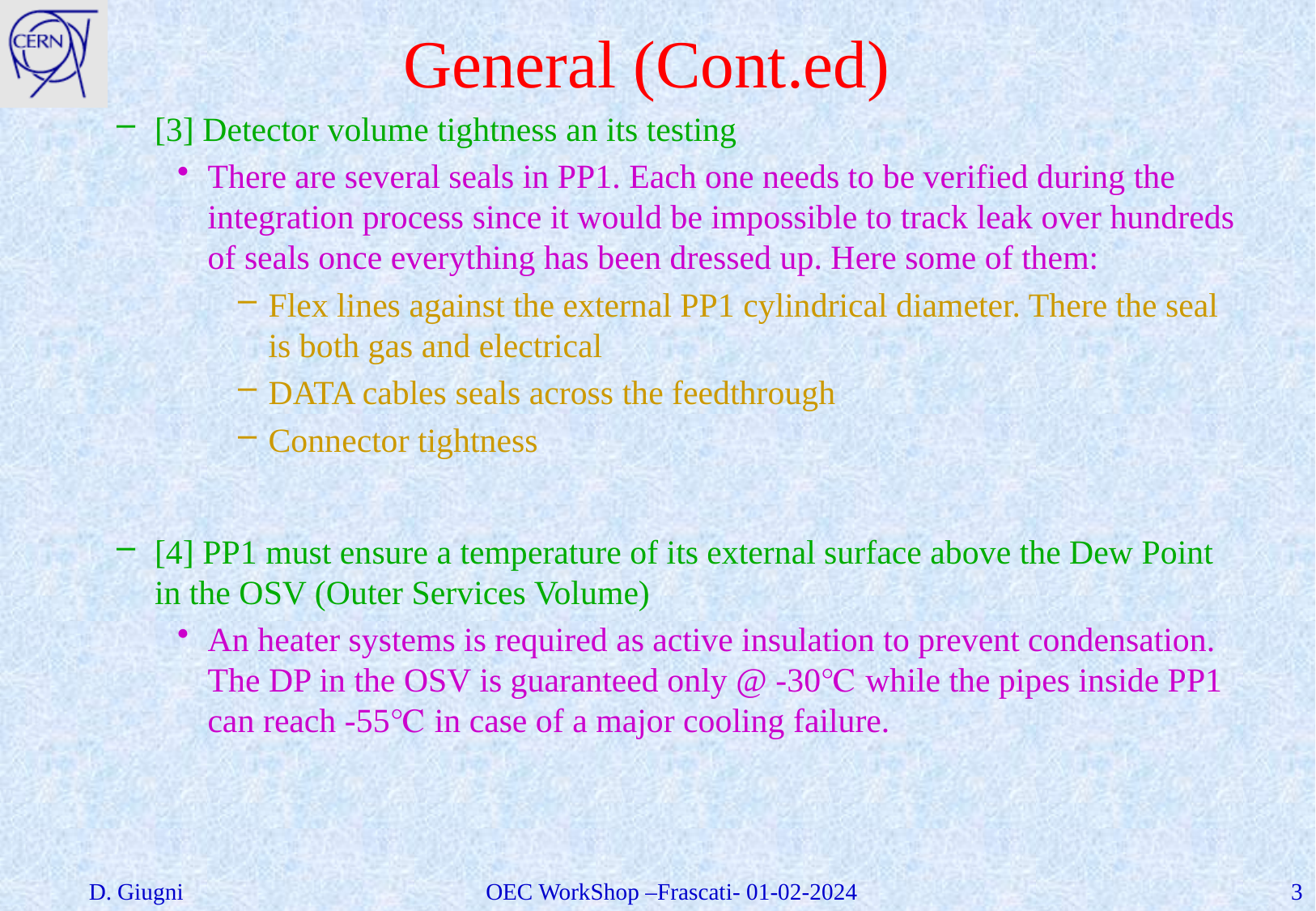

# General (Cont.ed)
[3] Detector volume tightness an its testing
There are several seals in PP1. Each one needs to be verified during the integration process since it would be impossible to track leak over hundreds of seals once everything has been dressed up. Here some of them:
Flex lines against the external PP1 cylindrical diameter. There the seal is both gas and electrical
DATA cables seals across the feedthrough
Connector tightness

[4] PP1 must ensure a temperature of its external surface above the Dew Point in the OSV (Outer Services Volume)
An heater systems is required as active insulation to prevent condensation. The DP in the OSV is guaranteed only @ -30℃ while the pipes inside PP1 can reach -55℃ in case of a major cooling failure.

D. Giugni
OEC WorkShop –Frascati- 01-02-2024
3